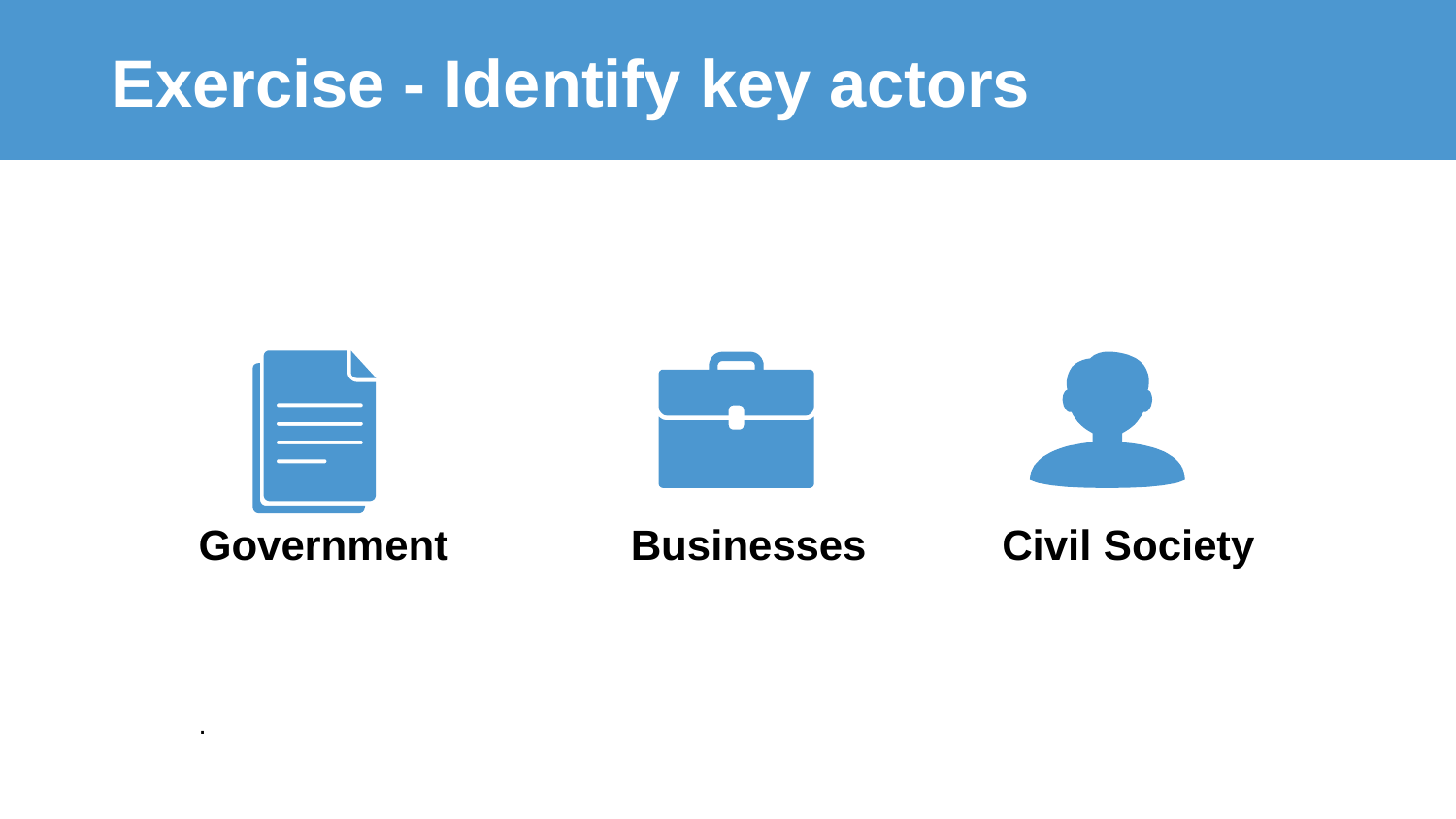

Exercise - Identify key actors

Government

.
Businesses

Civil Society